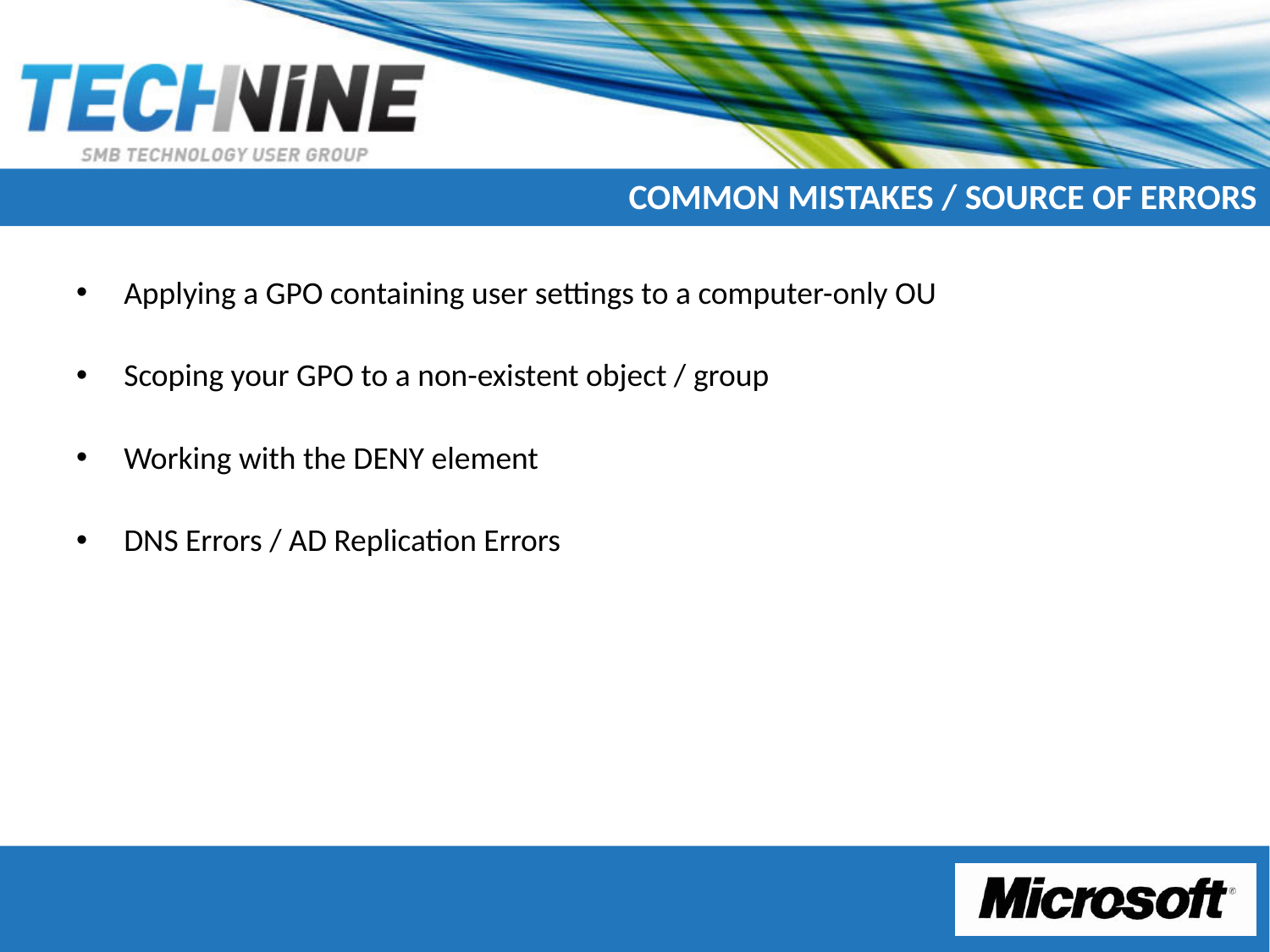

# COMMON MISTAKES / Source of errors
Applying a GPO containing user settings to a computer-only OU
Scoping your GPO to a non-existent object / group
Working with the DENY element
DNS Errors / AD Replication Errors